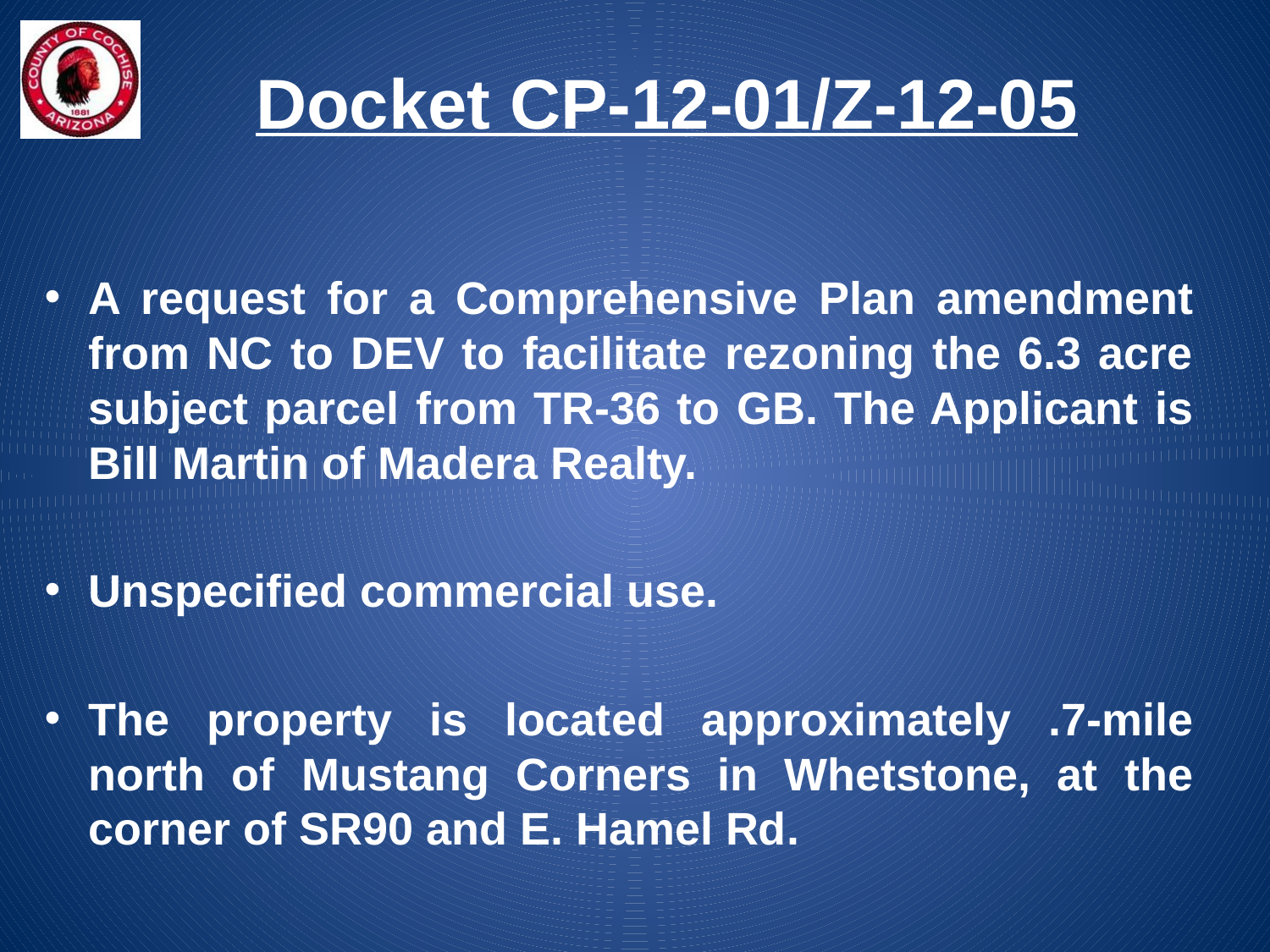

# Docket CP-12-01/Z-12-05

A request for a Comprehensive Plan amendment from NC to DEV to facilitate rezoning the 6.3 acre subject parcel from TR-36 to GB. The Applicant is Bill Martin of Madera Realty.

Unspecified commercial use.

The property is located approximately .7-mile north of Mustang Corners in Whetstone, at the corner of SR90 and E. Hamel Rd.